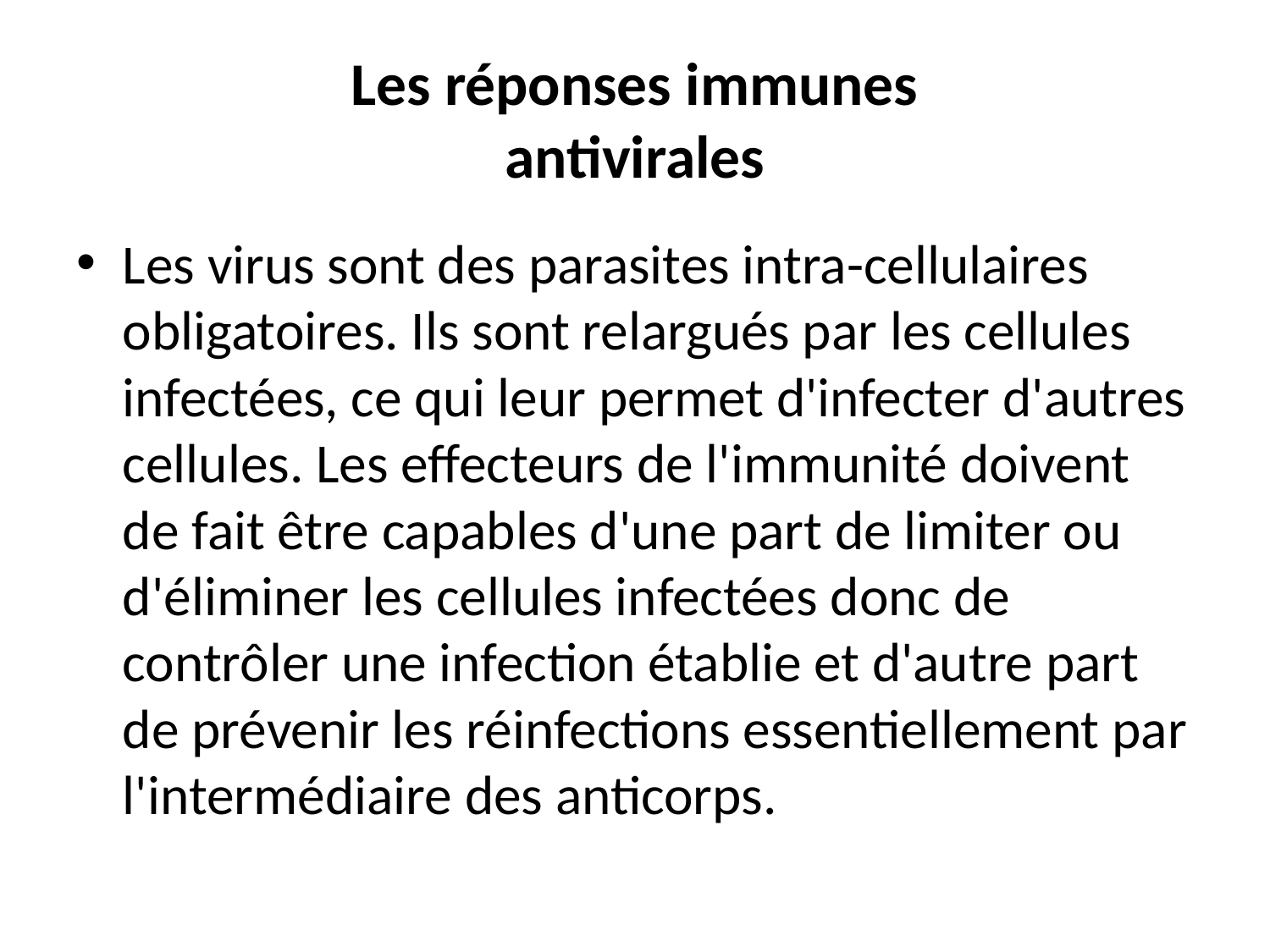

# Les réponses immunes antivirales
Les virus sont des parasites intra-cellulaires obligatoires. Ils sont relargués par les cellules infectées, ce qui leur permet d'infecter d'autres cellules. Les effecteurs de l'immunité doivent de fait être capables d'une part de limiter ou d'éliminer les cellules infectées donc de contrôler une infection établie et d'autre part de prévenir les réinfections essentiellement par l'intermédiaire des anticorps.